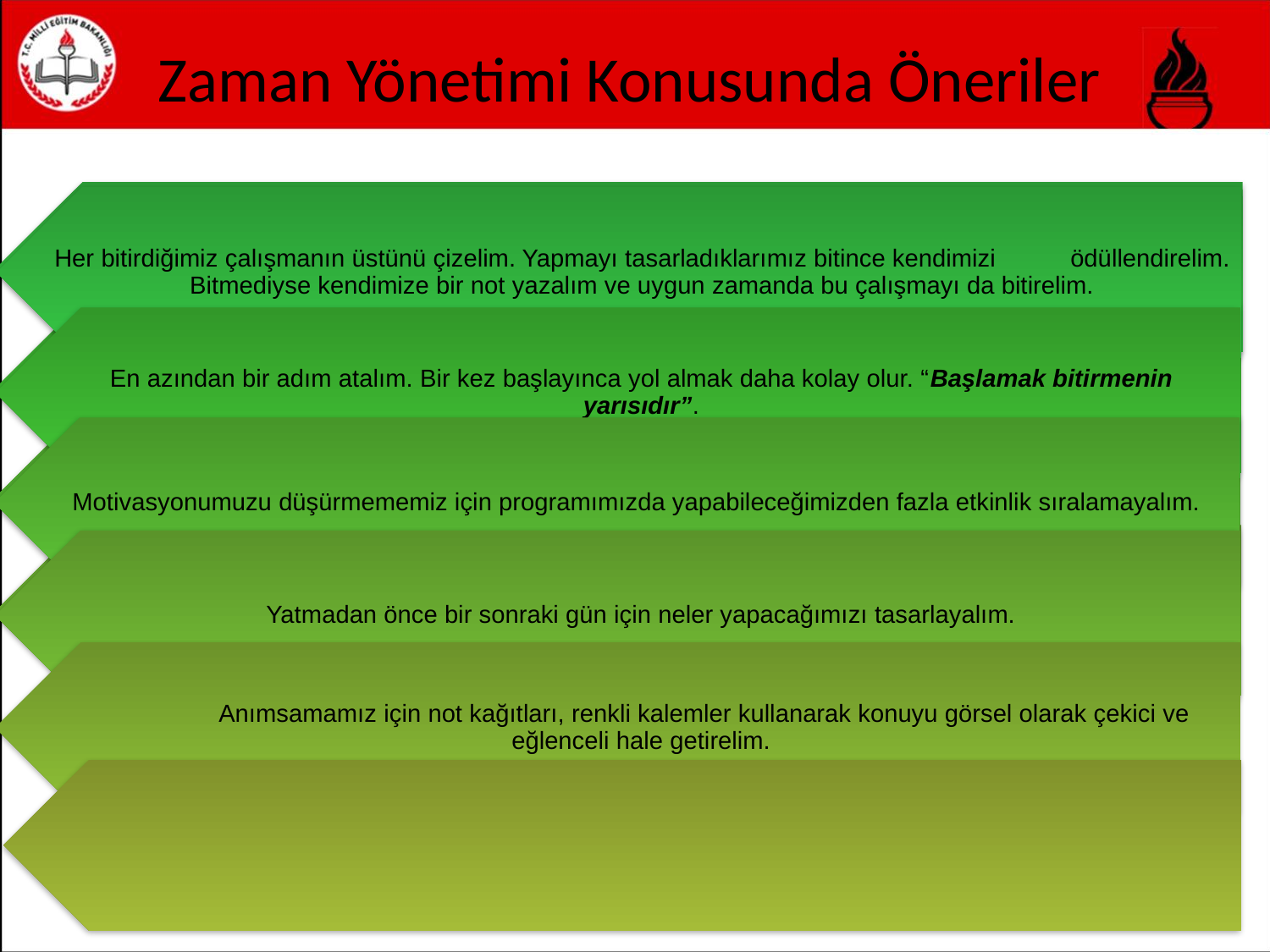

# Zaman Yönetimi Konusunda Öneriler

Her bitirdiğimiz çalışmanın üstünü çizelim. Yapmayı tasarladıklarımız bitince kendimizi 	ödüllendirelim. Bitmediyse kendimize bir not yazalım ve uygun zamanda bu çalışmayı da bitirelim.

Her bitirdiğimiz çalışmanın üstünü çizelim. Yapmayı tasarladıklarımız bitince kendimizi 	ödüllendirelim. Bitmediyse kendimize bir not yazalım ve uygun zamanda bu çalışmayı da bitirelim.

En azından bir adım atalım. Bir kez başlayınca yol almak daha kolay olur. “Başlamak bitirmenin yarısıdır”.

En azından bir adım atalım. Bir kez başlayınca yol almak daha kolay olur. “Başlamak bitirmenin yarısıdır”.

Motivasyonumuzu düşürmememiz için programımızda yapabileceğimizden fazla etkinlik sıralamayalım.

Motivasyonumuzu düşürmememiz için programımızda yapabileceğimizden fazla etkinlik sıralamayalım.

Yatmadan önce bir sonraki gün için neler yapacağımızı tasarlayalım.

Yatmadan önce bir sonraki gün için neler yapacağımızı tasarlayalım.

	Anımsamamız için not kağıtları, renkli kalemler kullanarak konuyu görsel olarak çekici ve eğlenceli hale getirelim.

	Hiçbir şey yapmak istemiyorsak ve hayallere dalıyorsak yalnızca oturup ve bir duvara bakalım, bir zaman sonra zaten sıkılıp ve işimize geri döneriz.